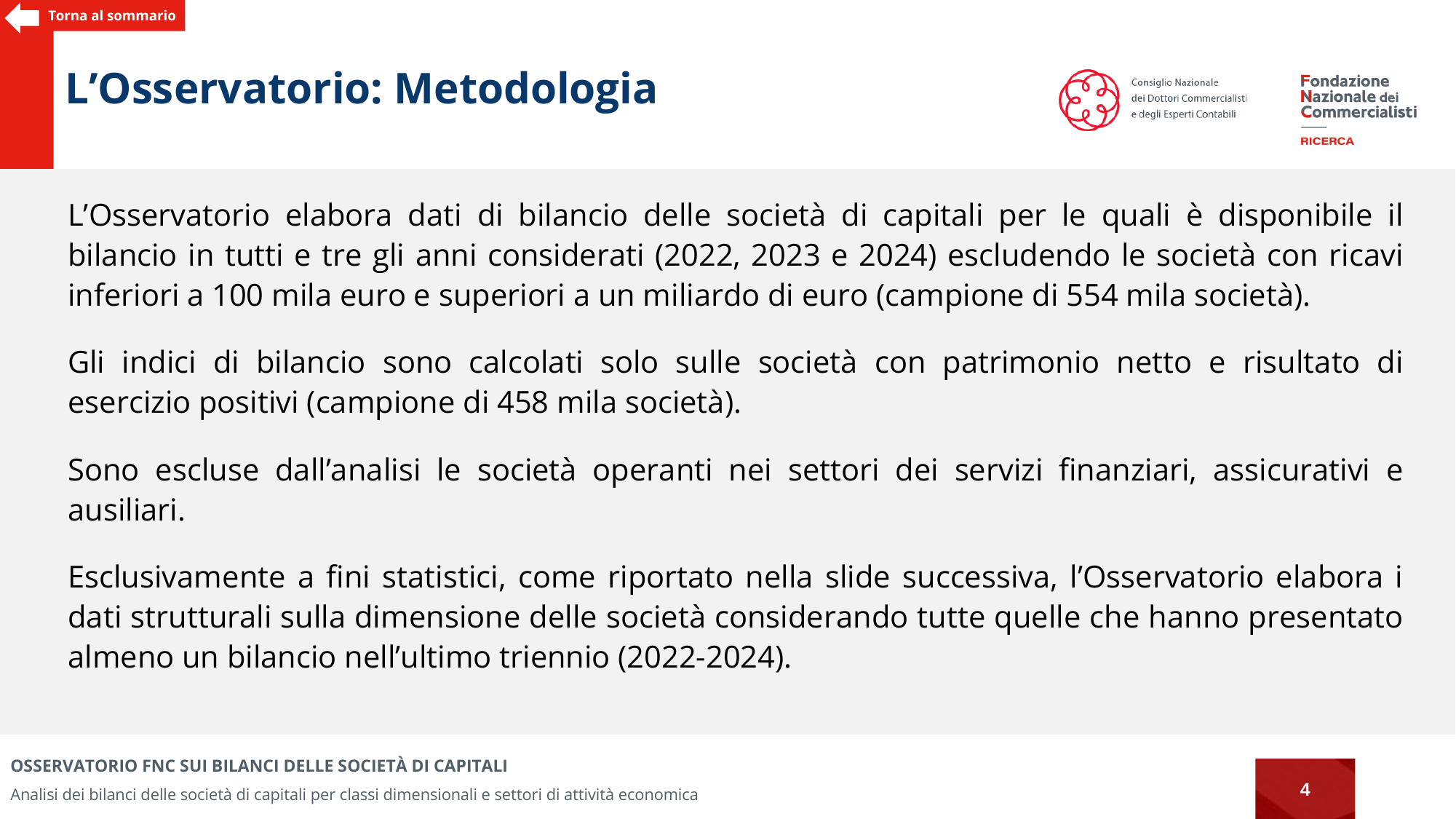

Torna al sommario

L’Osservatorio: Metodologia
L’Osservatorio elabora dati di bilancio delle società di capitali per le quali è disponibile il bilancio in tutti e tre gli anni considerati (2022, 2023 e 2024) escludendo le società con ricavi inferiori a 100 mila euro e superiori a un miliardo di euro (campione di 554 mila società).
Gli indici di bilancio sono calcolati solo sulle società con patrimonio netto e risultato di esercizio positivi (campione di 458 mila società).
Sono escluse dall’analisi le società operanti nei settori dei servizi finanziari, assicurativi e ausiliari.
Esclusivamente a fini statistici, come riportato nella slide successiva, l’Osservatorio elabora i dati strutturali sulla dimensione delle società considerando tutte quelle che hanno presentato almeno un bilancio nell’ultimo triennio (2022-2024).